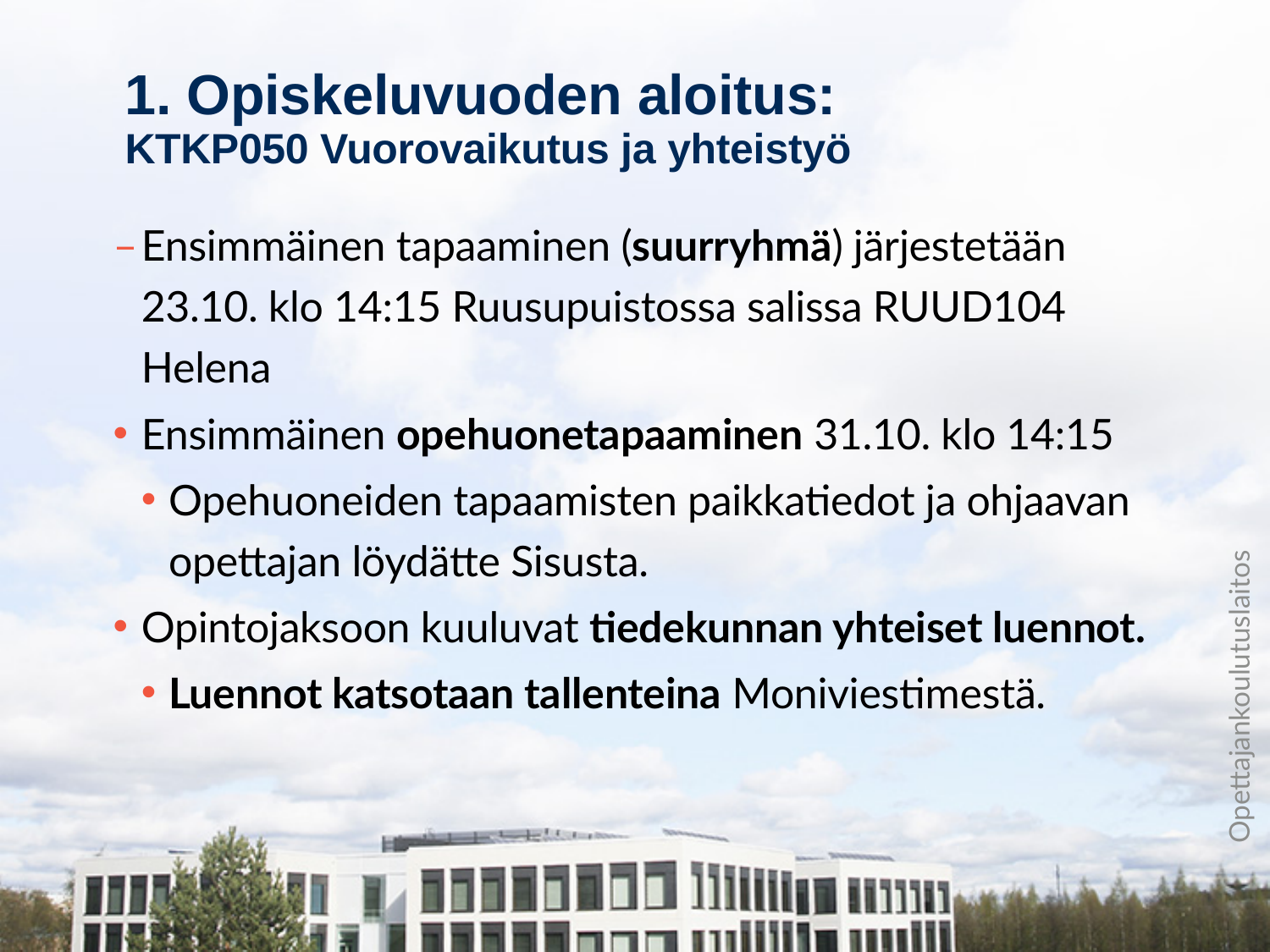

# 1. Opiskeluvuoden aloitus: KTKP050 Vuorovaikutus ja yhteistyö
Ensimmäinen tapaaminen (suurryhmä) järjestetään 23.10. klo 14:15 Ruusupuistossa salissa RUUD104 Helena
Ensimmäinen opehuonetapaaminen 31.10. klo 14:15
Opehuoneiden tapaamisten paikkatiedot ja ohjaavan opettajan löydätte Sisusta.
Opintojaksoon kuuluvat tiedekunnan yhteiset luennot.
Luennot katsotaan tallenteina Moniviestimestä.